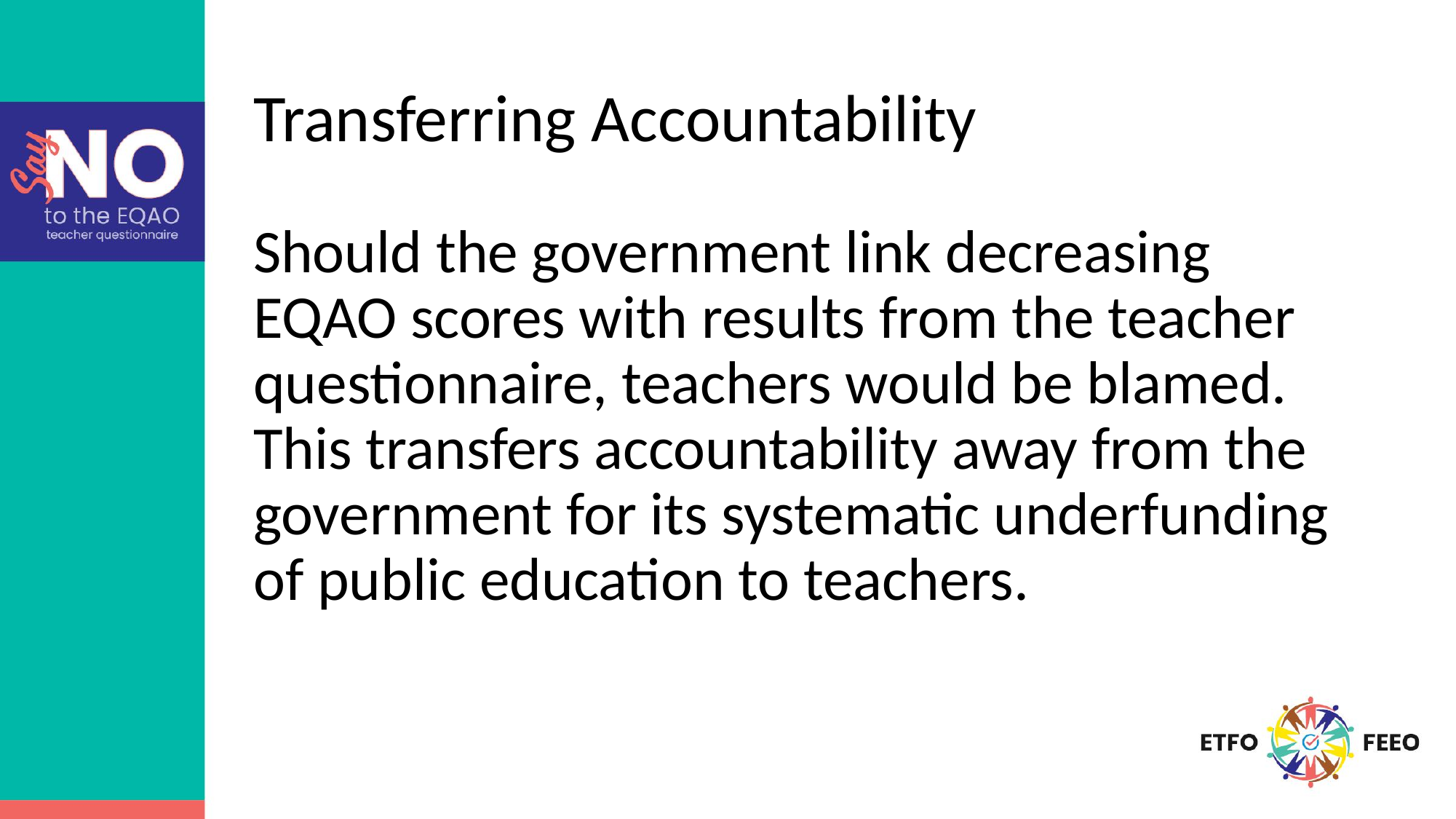

# Transferring Accountability
Should the government link decreasing EQAO scores with results from the teacher questionnaire, teachers would be blamed. This transfers accountability away from the government for its systematic underfunding of public education to teachers.